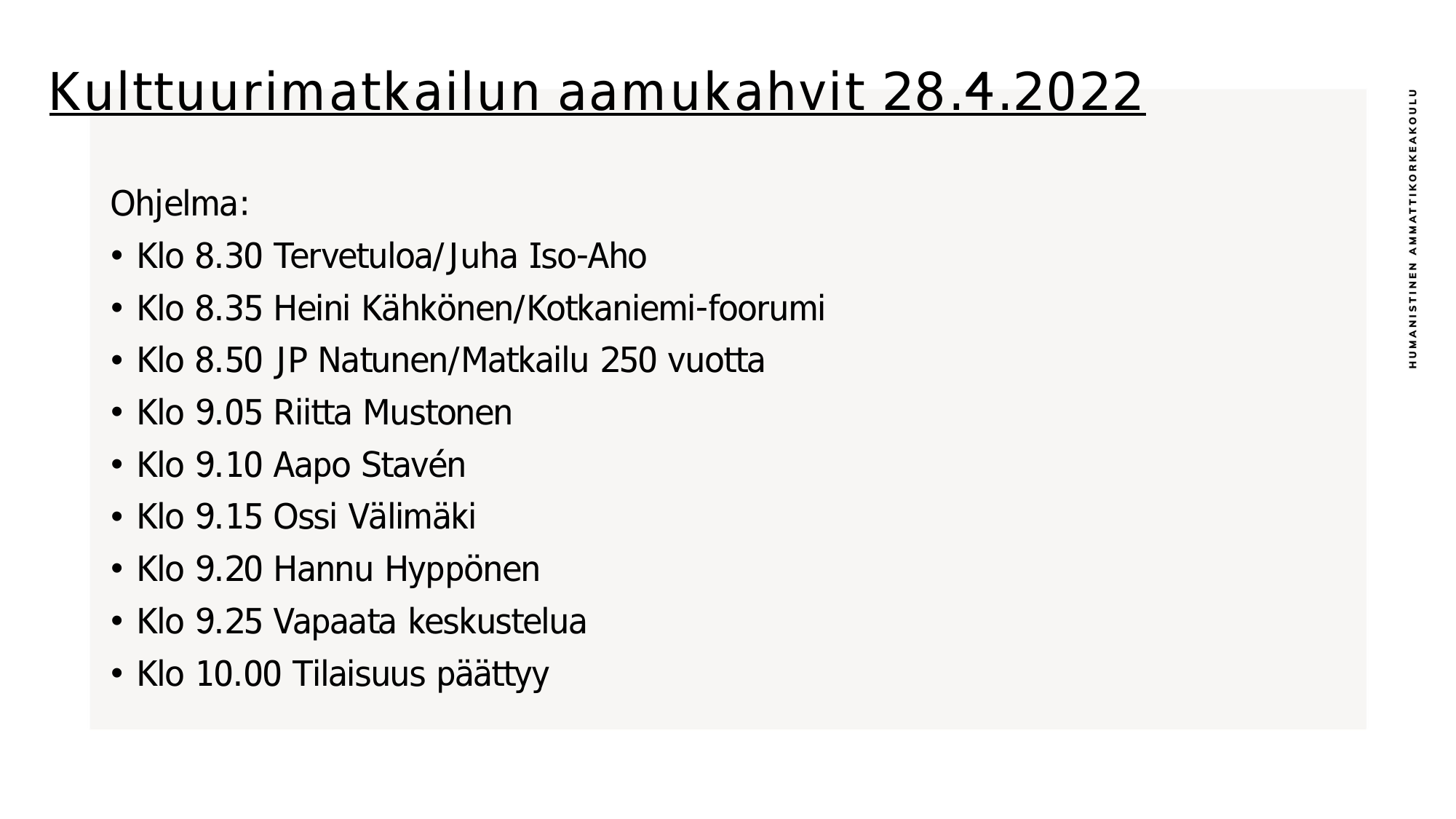

# Kulttuurimatkailun aamukahvit 28.4.2022
Ohjelma:
Klo 8.30 Tervetuloa/Juha Iso-Aho
Klo 8.35 Heini Kähkönen/Kotkaniemi-foorumi
Klo 8.50 JP Natunen/Matkailu 250 vuotta
Klo 9.05 Riitta Mustonen
Klo 9.10 Aapo Stavén
Klo 9.15 Ossi Välimäki
Klo 9.20 Hannu Hyppönen
Klo 9.25 Vapaata keskustelua
Klo 10.00 Tilaisuus päättyy